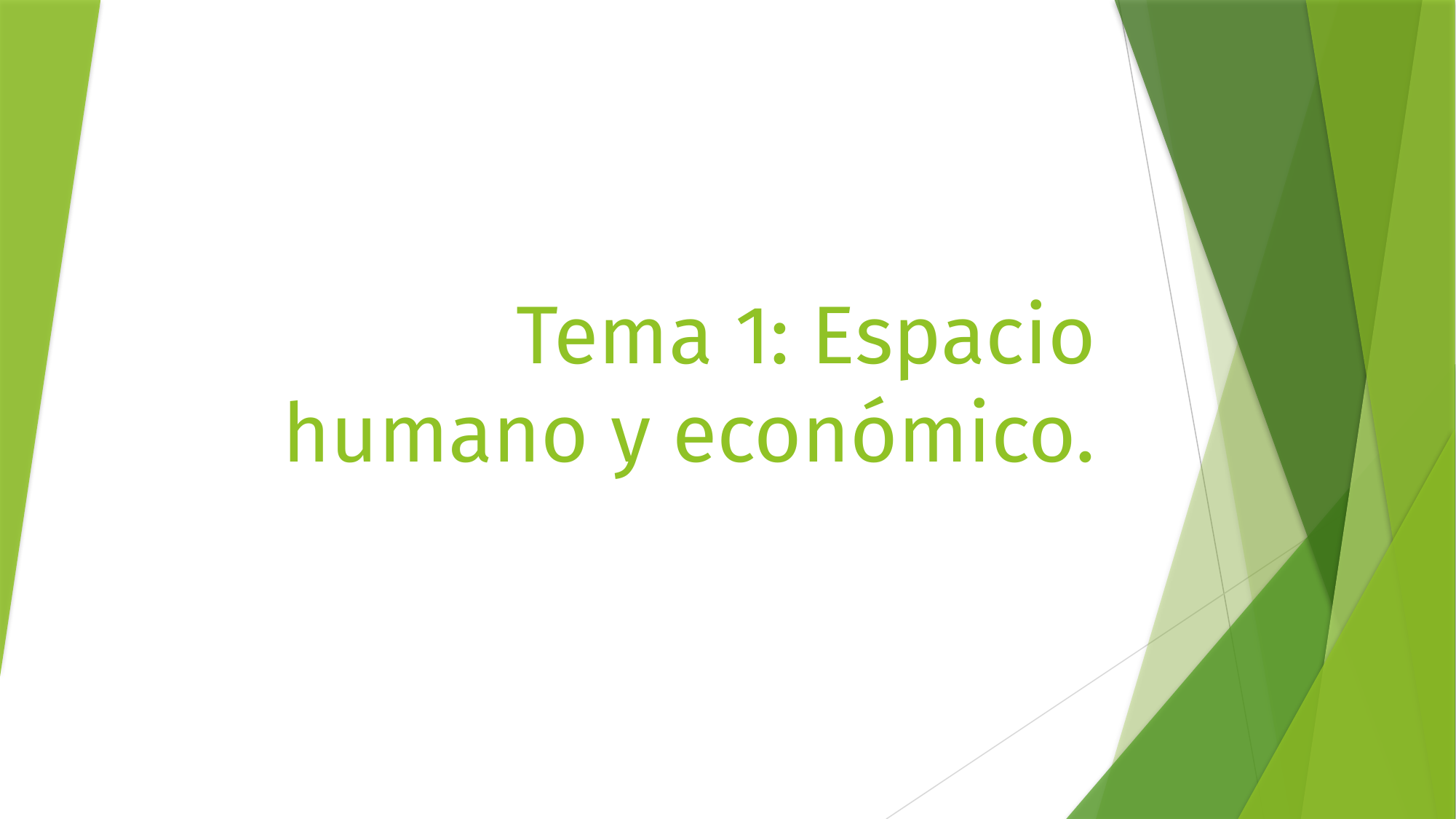

# Tema 1: Espacio humano y económico.